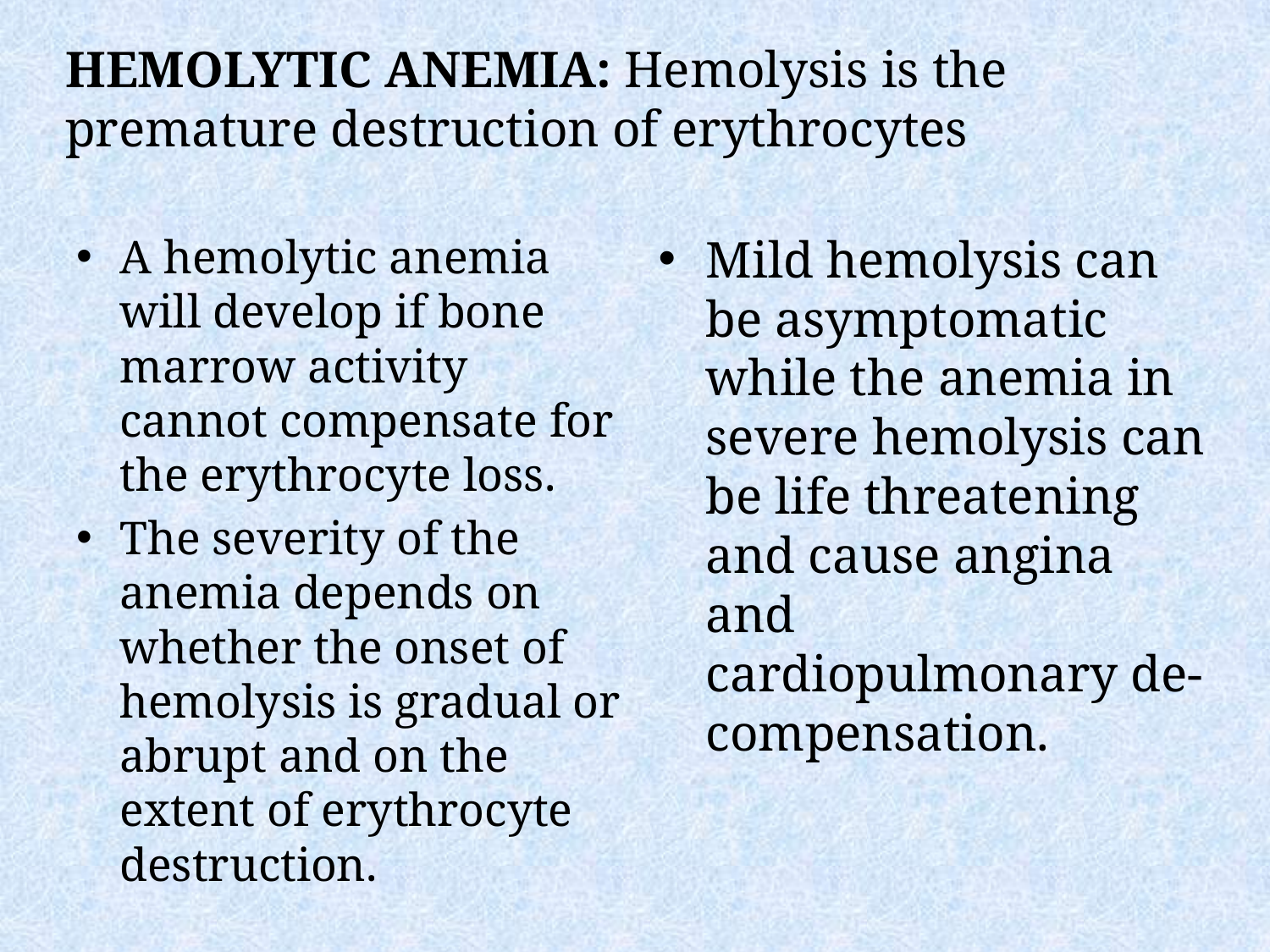

HEMOLYTIC ANEMIA: Hemolysis is the premature destruction of erythrocytes
A hemolytic anemia will develop if bone marrow activity cannot compensate for the erythrocyte loss.
The severity of the anemia depends on whether the onset of hemolysis is gradual or abrupt and on the extent of erythrocyte destruction.
Mild hemolysis can be asymptomatic while the anemia in severe hemolysis can be life threatening and cause angina and cardiopulmonary de-compensation.